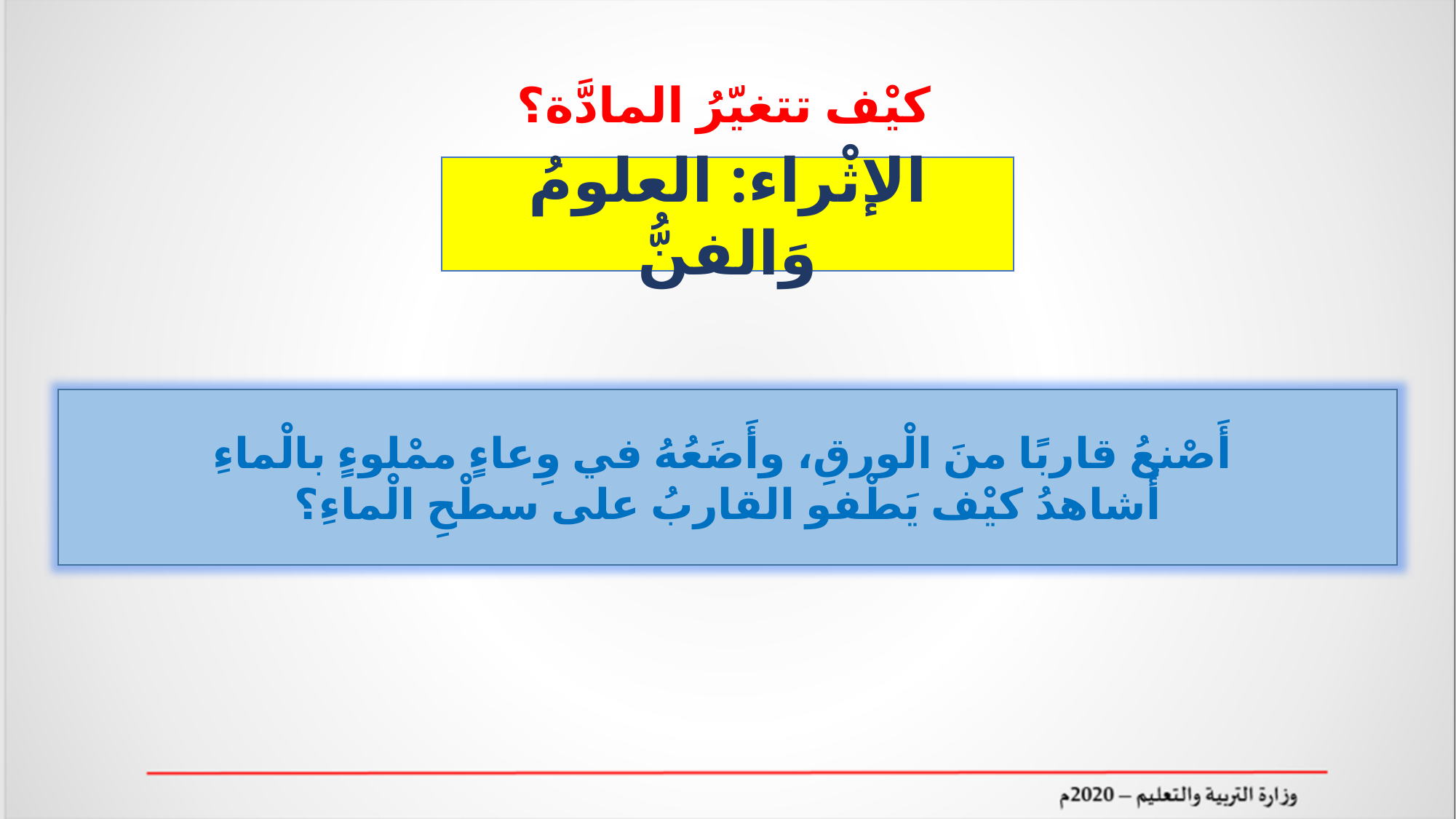

كيْف تتغيّرُ المادَّة؟
الإثْراء: العلومُ وَالفنُّ
أَصْنعُ قاربًا منَ الْورقِ، وأَضَعُهُ في وِعاءٍ ممْلوءٍ بالْماءِ
أُشاهدُ كيْف يَطْفو القاربُ على سطْحِ الْماءِ؟